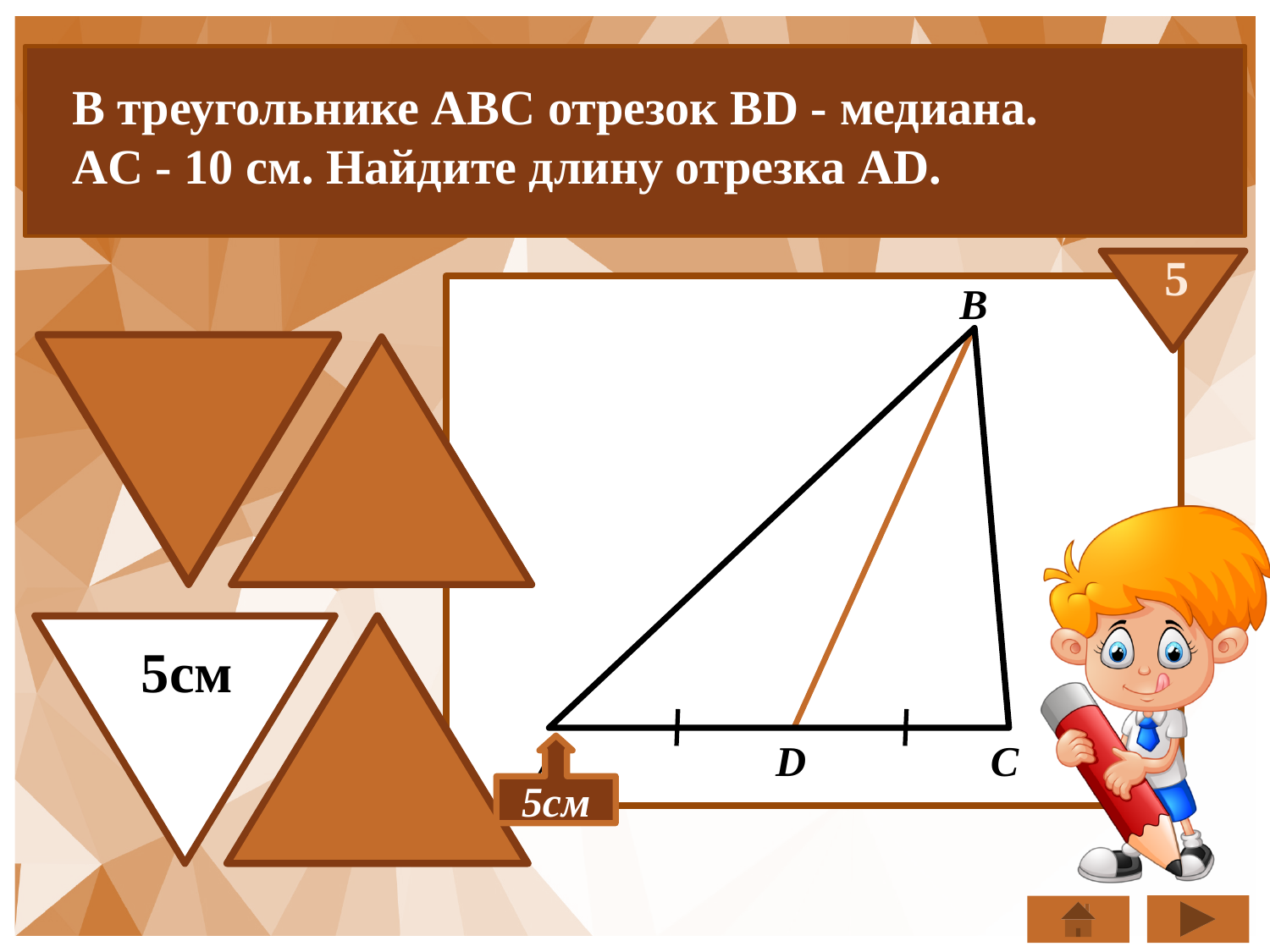

В треугольнике ABC отрезок BD - медиана.
AC - 10 см. Найдите длину отрезка AD.
5
В

15см
20см

5см
С
А
D
5см
10см